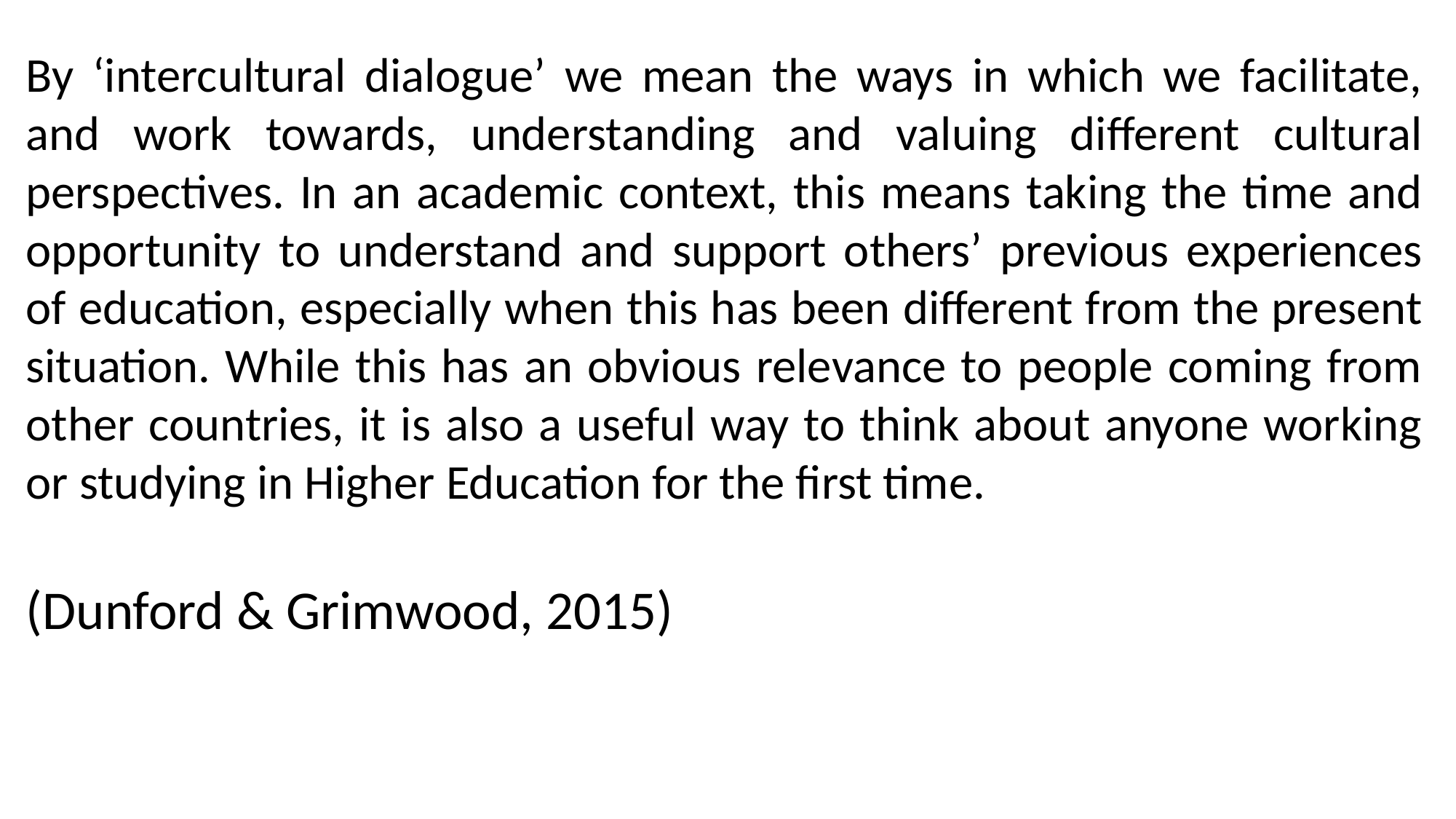

By ‘intercultural dialogue’ we mean the ways in which we facilitate, and work towards, understanding and valuing different cultural perspectives. In an academic context, this means taking the time and opportunity to understand and support others’ previous experiences of education, especially when this has been different from the present situation. While this has an obvious relevance to people coming from other countries, it is also a useful way to think about anyone working or studying in Higher Education for the first time.

(Dunford & Grimwood, 2015)